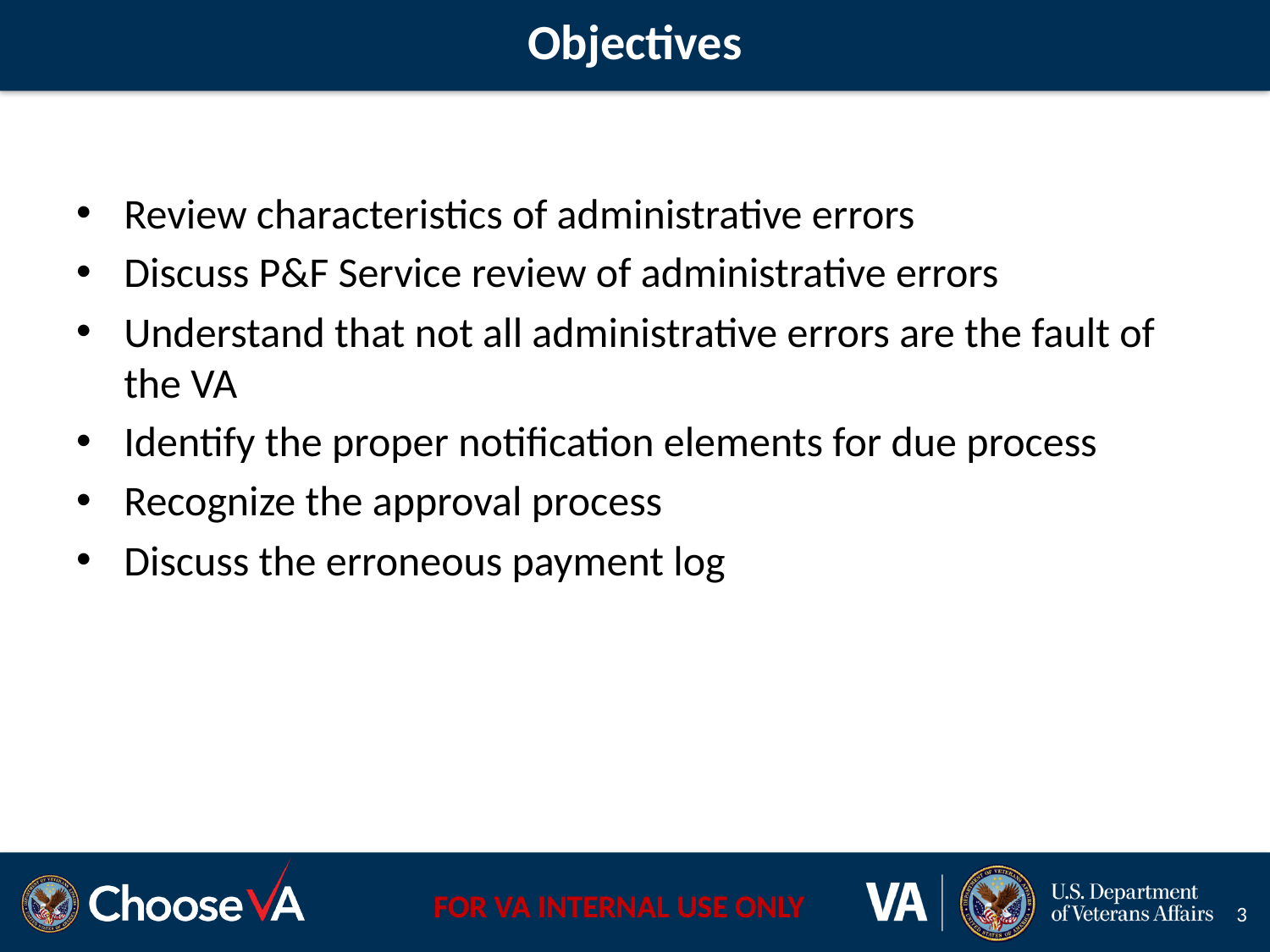

# Objectives
Review characteristics of administrative errors
Discuss P&F Service review of administrative errors
Understand that not all administrative errors are the fault of the VA
Identify the proper notification elements for due process
Recognize the approval process
Discuss the erroneous payment log

3